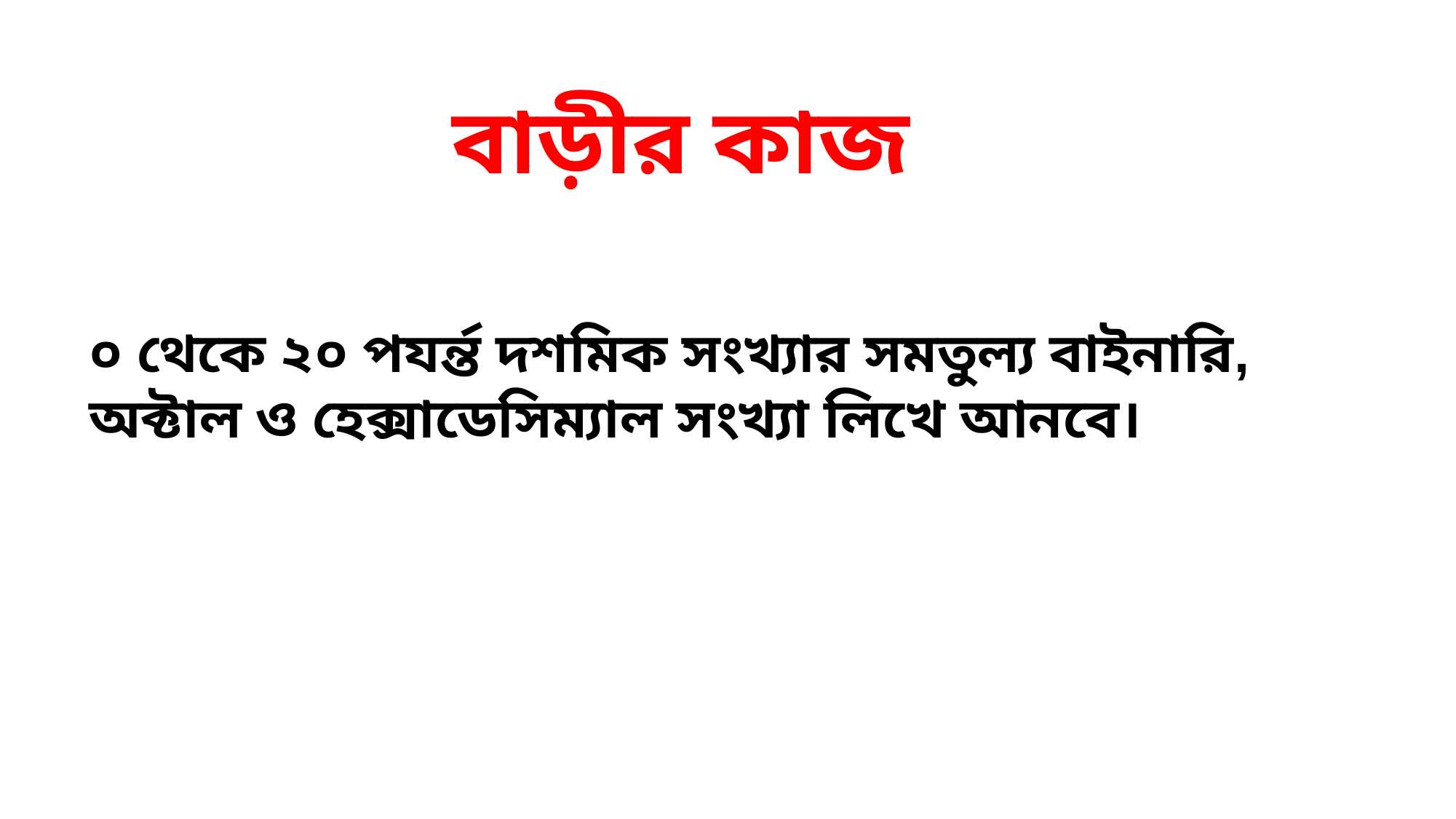

বাড়ীর কাজ
০ থেকে ২০ পযর্ন্ত দশমিক সংখ্যার সমতুল্য বাইনারি, অক্টাল ও হেক্সাডেসিম্যাল সংখ্যা লিখে আনবে।